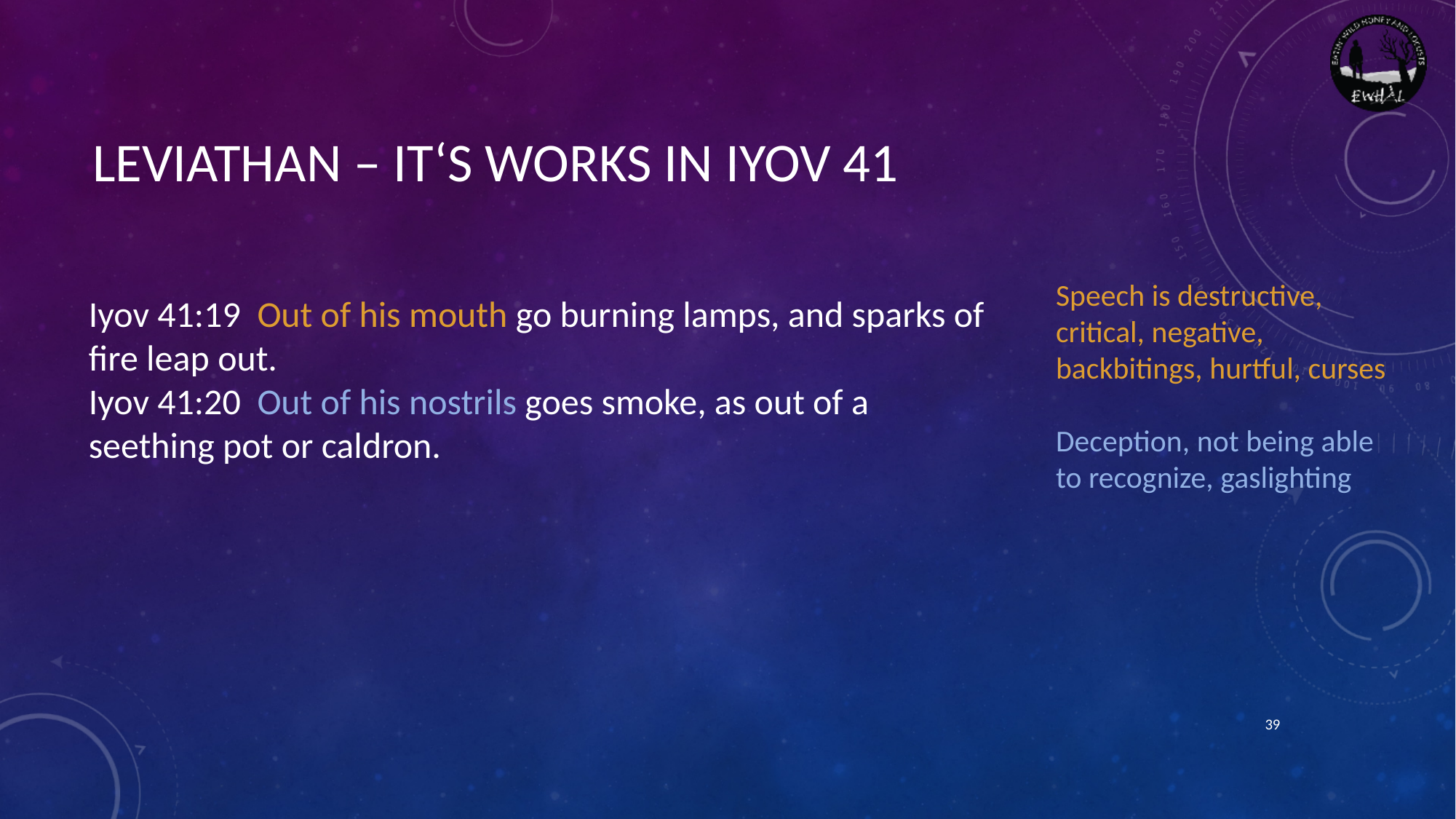

# Leviathan – it‘s works in IYOV 41

Speech is destructive, critical, negative, backbitings, hurtful, curses

Deception, not being able to recognize, gaslighting

Iyov 41:19  Out of his mouth go burning lamps, and sparks of fire leap out.
Iyov 41:20  Out of his nostrils goes smoke, as out of a seething pot or caldron.
39